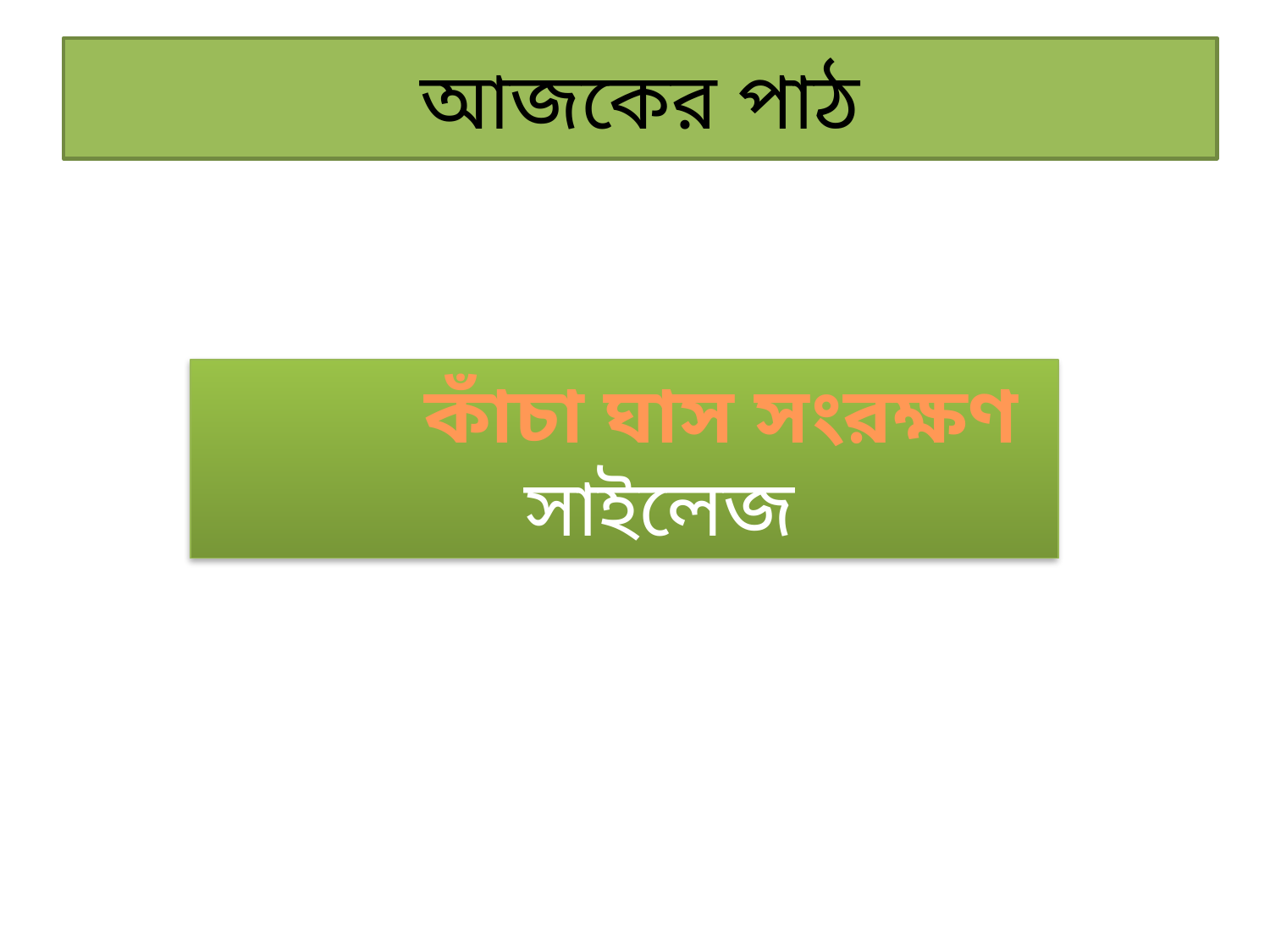

# আজকের পাঠ
           কাঁচা ঘাস সংরক্ষণ
                সাইলেজ
পরের Slide  এর জন্য একবার  spacebar  চাপুন